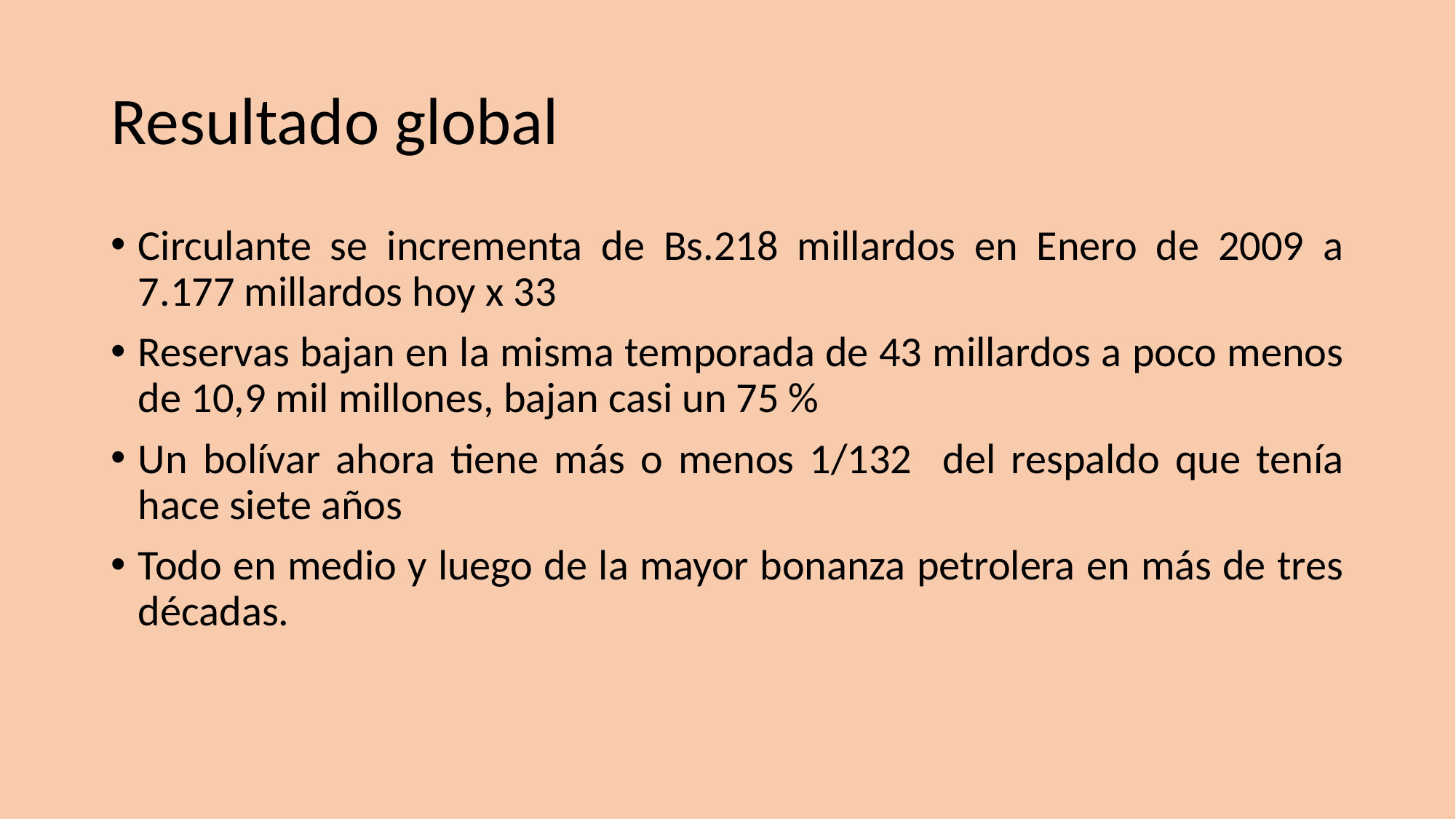

# Resultado global
Circulante se incrementa de Bs.218 millardos en Enero de 2009 a 7.177 millardos hoy x 33
Reservas bajan en la misma temporada de 43 millardos a poco menos de 10,9 mil millones, bajan casi un 75 %
Un bolívar ahora tiene más o menos 1/132  del respaldo que tenía hace siete años
Todo en medio y luego de la mayor bonanza petrolera en más de tres décadas.